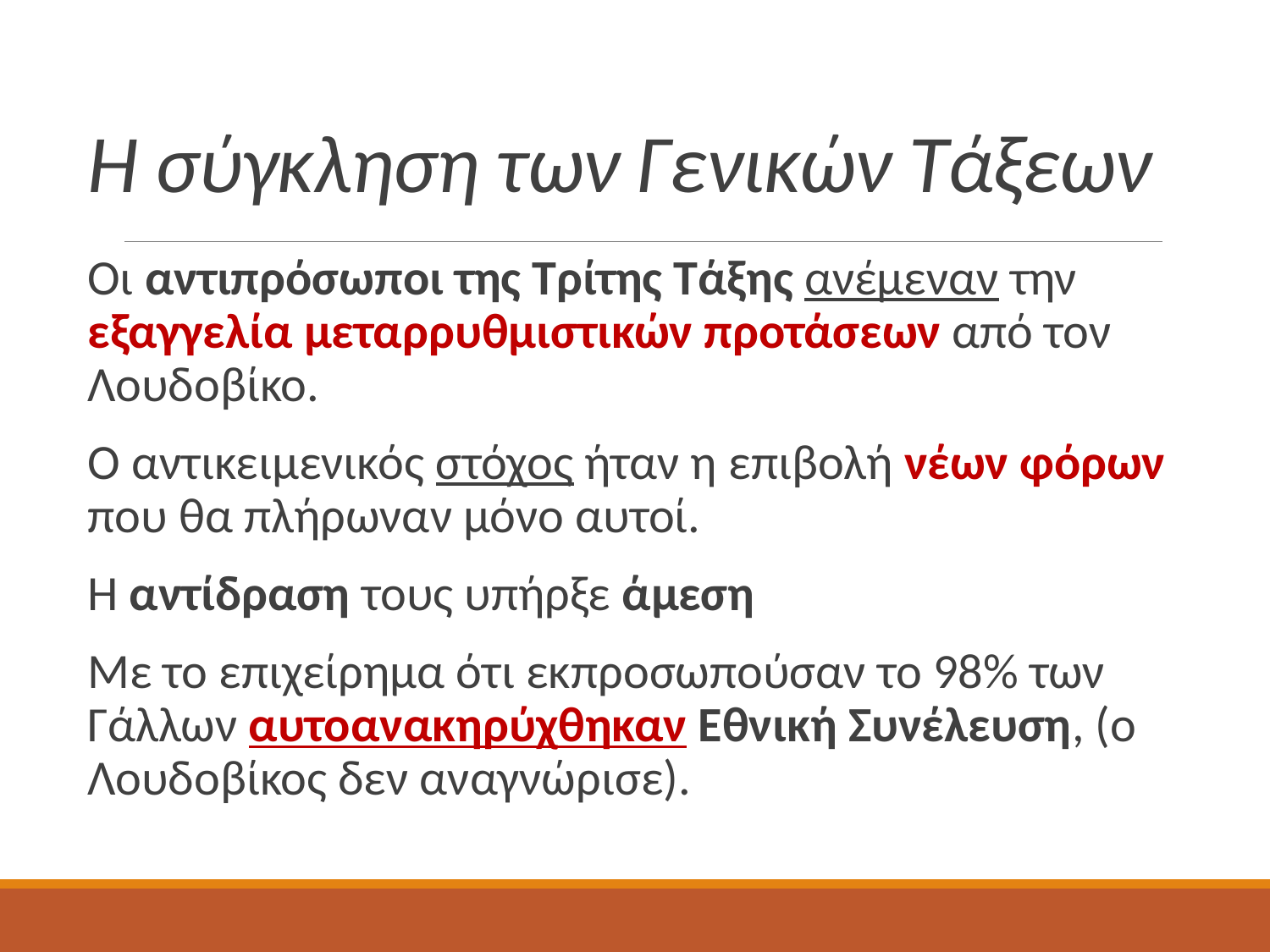

# Η σύγκληση των Γενικών Τάξεων
Οι αντιπρόσωποι της Τρίτης Τάξης ανέμεναν την εξαγγελία μεταρρυθμιστικών προτάσεων από τον Λουδοβίκο.
Ο αντικειμενικός στόχος ήταν η επιβολή νέων φόρων που θα πλήρωναν μόνο αυτοί.
Η αντίδραση τους υπήρξε άμεση
Με το επιχείρημα ότι εκπροσωπούσαν το 98% των Γάλλων αυτοανακηρύχθηκαν Εθνική Συνέλευση, (ο Λουδοβίκος δεν αναγνώρισε).